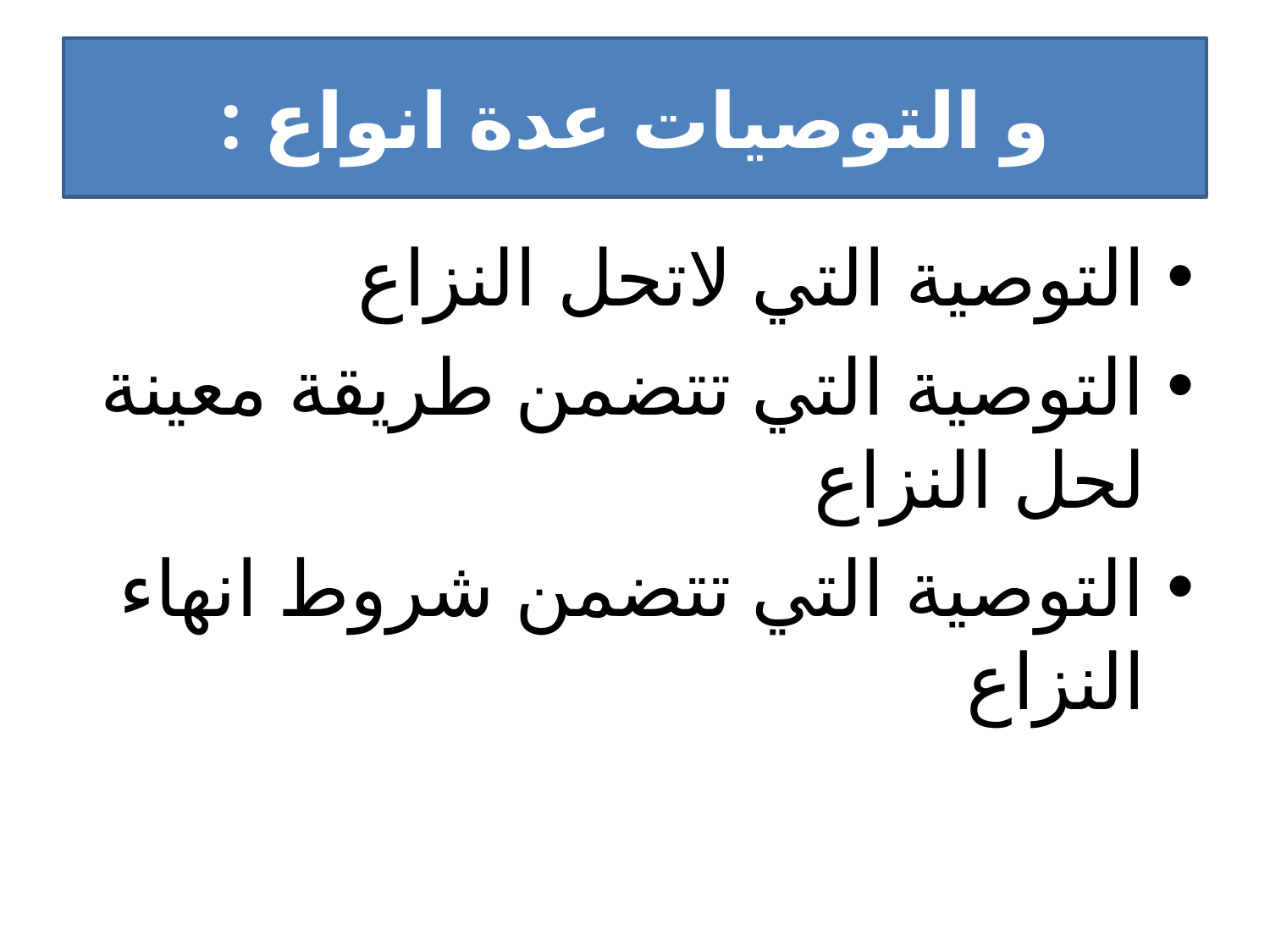

# و التوصيات عدة انواع :
التوصية التي لاتحل النزاع
التوصية التي تتضمن طريقة معينة لحل النزاع
التوصية التي تتضمن شروط انهاء النزاع